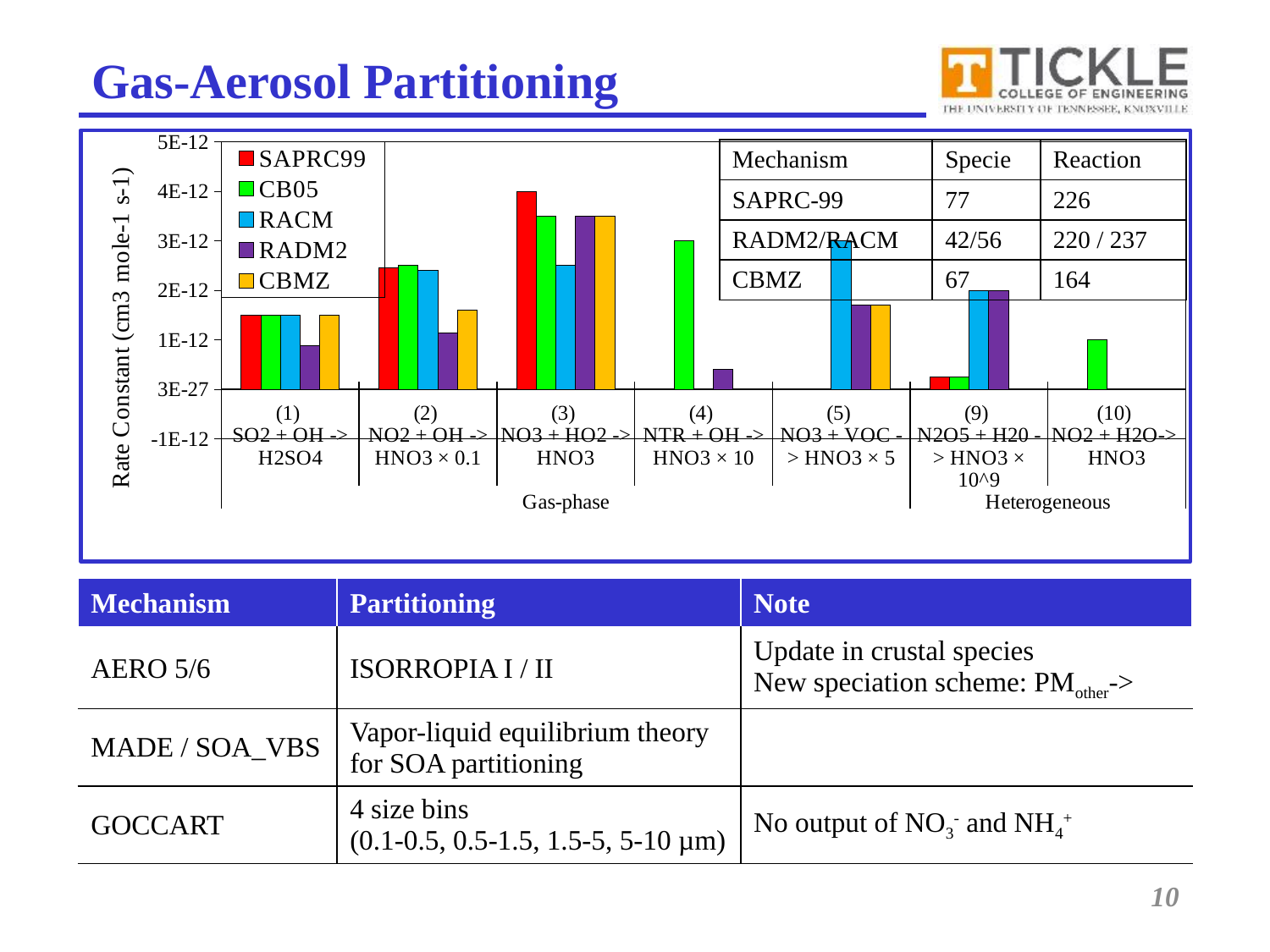

# Gas-Aerosol Partitioning

### Chart

| Category | SAPRC99 | CB05 | RACM | RADM2 | CBMZ |
|---|---|---|---|---|---|
| (1)
SO2 + OH -> H2SO4 | 1.5e-12 | 1.5e-12 | 1.5e-12 | 8.89e-13 | 1.5e-12 |
| (2)
NO2 + OH -> HNO3 × 0.1 | 2.45e-12 | 2.5000000000000003e-12 | 2.4000000000000003e-12 | 1.1500000000000001e-12 | 1.6e-12 |
| (3)
NO3 + HO2 -> HNO3 | 4e-12 | 3.5e-12 | 2.5e-12 | 3.5e-12 | 3.5e-12 |
| (4)
NTR + OH -> HNO3 × 10 | None | 2.9999999999999997e-12 | 1.54e-17 | 4e-13 | None |
| (5)
NO3 + VOC -> HNO3 × 5 | 2.85e-15 | 2.8999999999999998e-15 | 2.9999999999999997e-12 | 1.7e-12 | 1.7e-12 |
| (9)
N2O5 + H20 -> HNO3 × 10^9 | 2.6e-13 | 2.5e-13 | 2e-12 | 2e-12 | 2e-18 |
| (10)
NO2 + H2O->  HNO3 | None | 1e-12 | None | None | None |
| Mechanism | Specie | Reaction |
| --- | --- | --- |
| SAPRC-99 | 77 | 226 |
| RADM2/RACM | 42/56 | 220 / 237 |
| CBMZ | 67 | 164 |
| Mechanism | Partitioning | Note |
| --- | --- | --- |
| AERO 5/6 | ISORROPIA I / II | Update in crustal species New speciation scheme: PMother-> |
| MADE / SOA\_VBS | Vapor-liquid equilibrium theory for SOA partitioning |  |
| GOCCART | 4 size bins (0.1-0.5, 0.5-1.5, 1.5-5, 5-10 µm) | No output of NO3- and NH4+ |
10